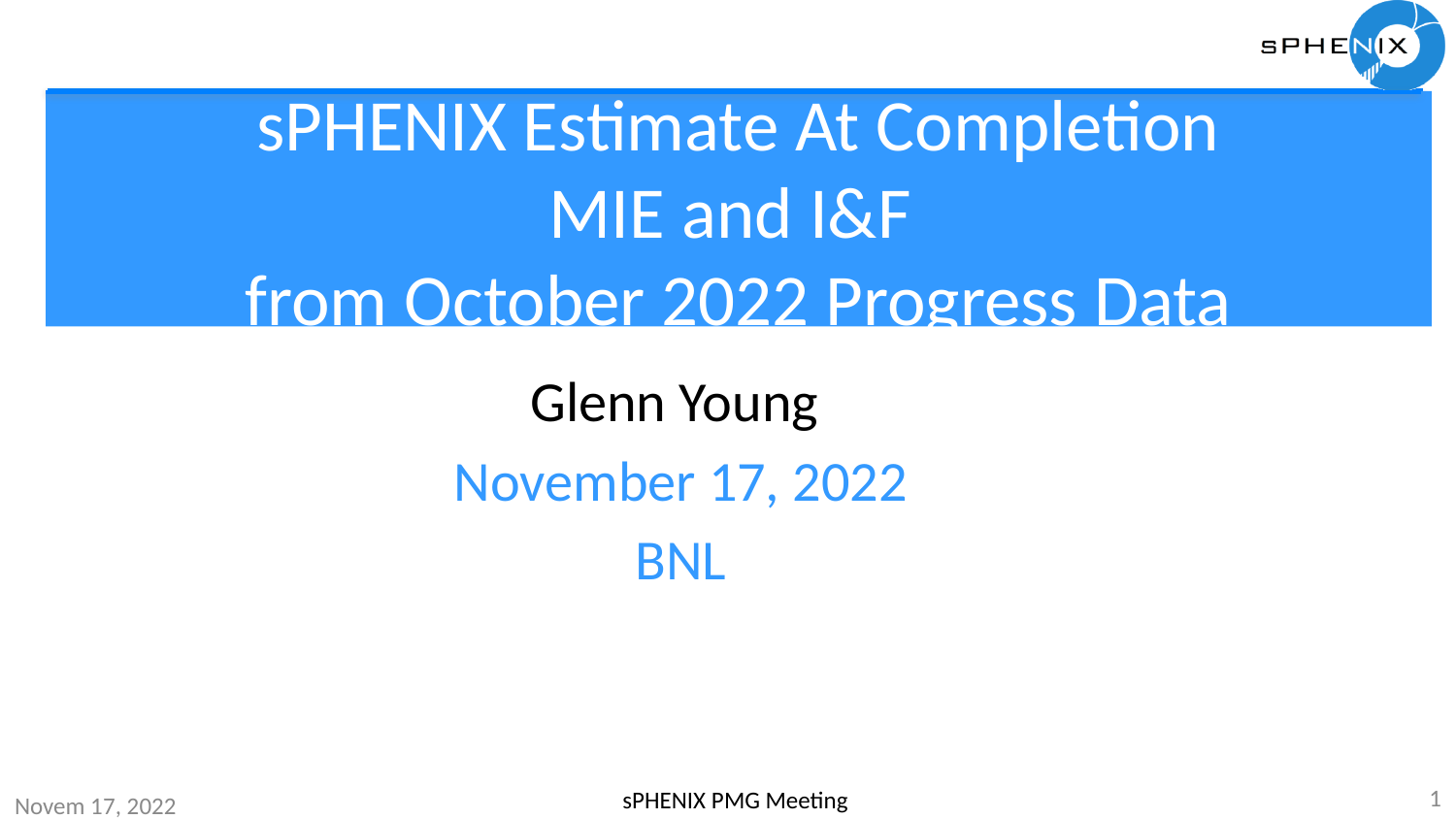

# sPHENIX Estimate At Completion MIE and I&F from October 2022 Progress Data
Glenn Young
November 17, 2022
BNL
1
sPHENIX PMG Meeting
Novem 17, 2022